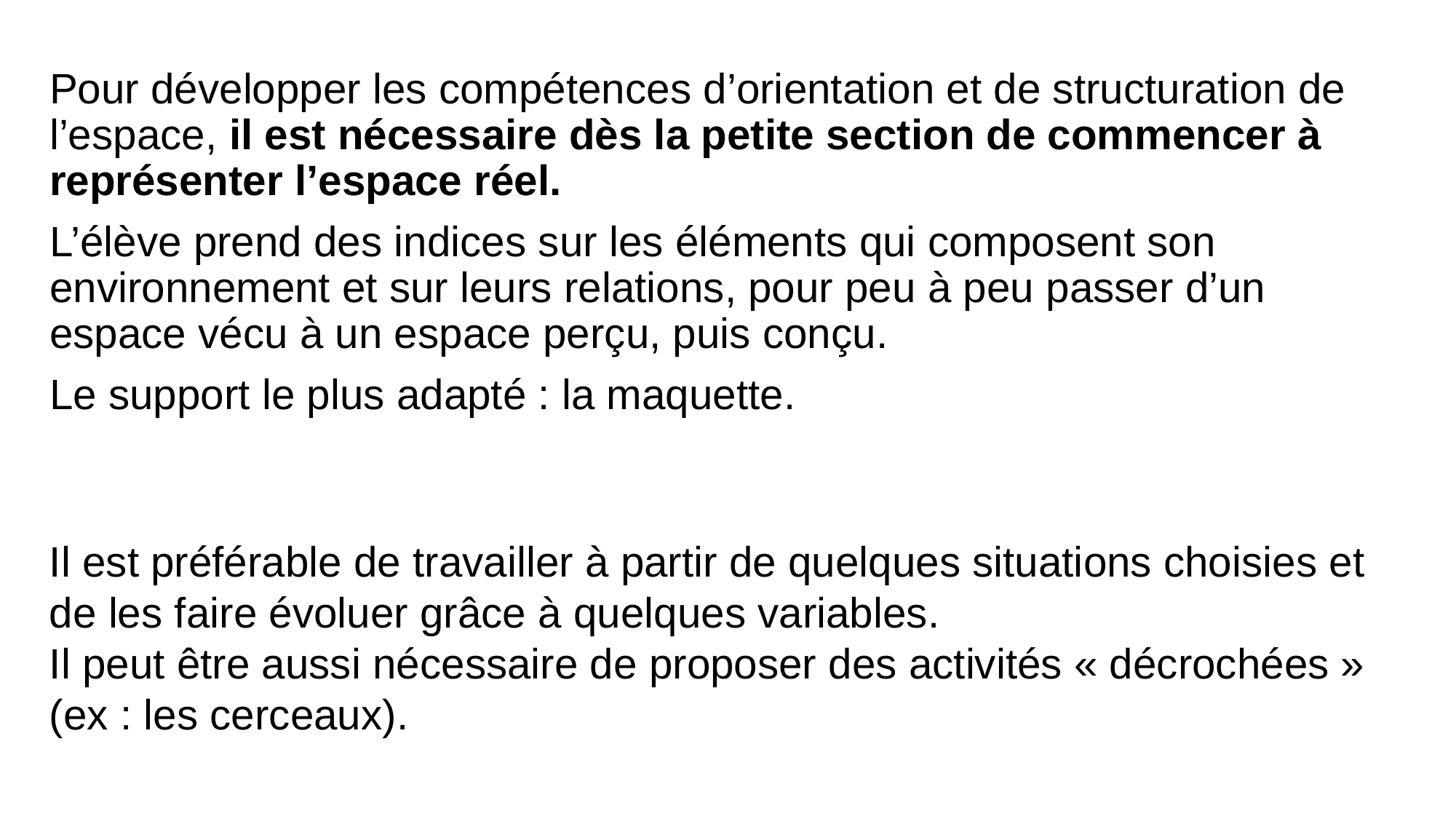

Pour développer les compétences d’orientation et de structuration de l’espace, il est nécessaire dès la petite section de commencer à représenter l’espace réel.
L’élève prend des indices sur les éléments qui composent son environnement et sur leurs relations, pour peu à peu passer d’un espace vécu à un espace perçu, puis conçu.
Le support le plus adapté : la maquette.
Il est préférable de travailler à partir de quelques situations choisies et de les faire évoluer grâce à quelques variables.
Il peut être aussi nécessaire de proposer des activités « décrochées » (ex : les cerceaux).